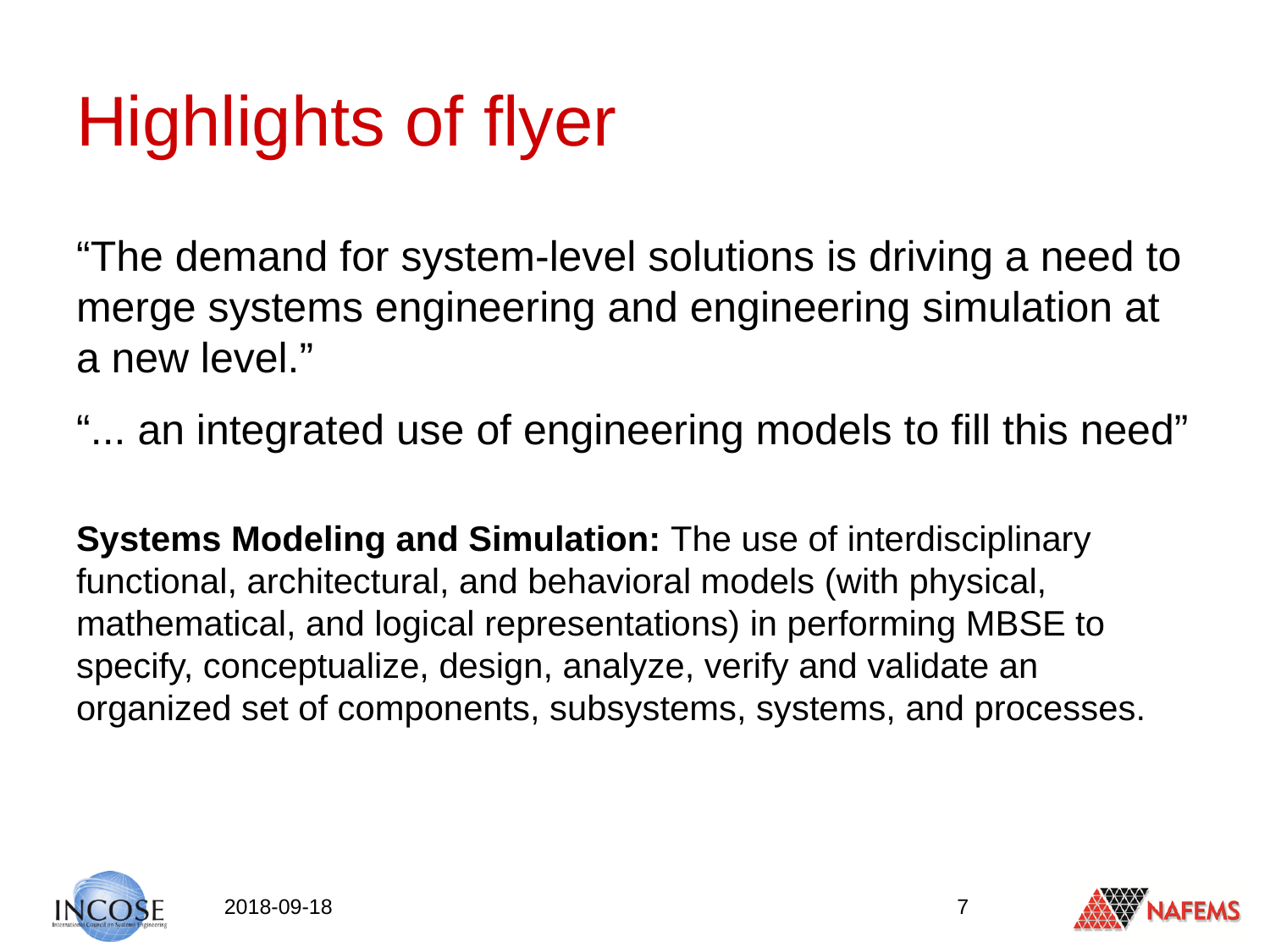

# Highlights of flyer
“The demand for system-level solutions is driving a need to merge systems engineering and engineering simulation at a new level.”
“... an integrated use of engineering models to fill this need”

Systems Modeling and Simulation: The use of interdisciplinary functional, architectural, and behavioral models (with physical, mathematical, and logical representations) in performing MBSE to specify, conceptualize, design, analyze, verify and validate an organized set of components, subsystems, systems, and processes.
2018-09-18
7